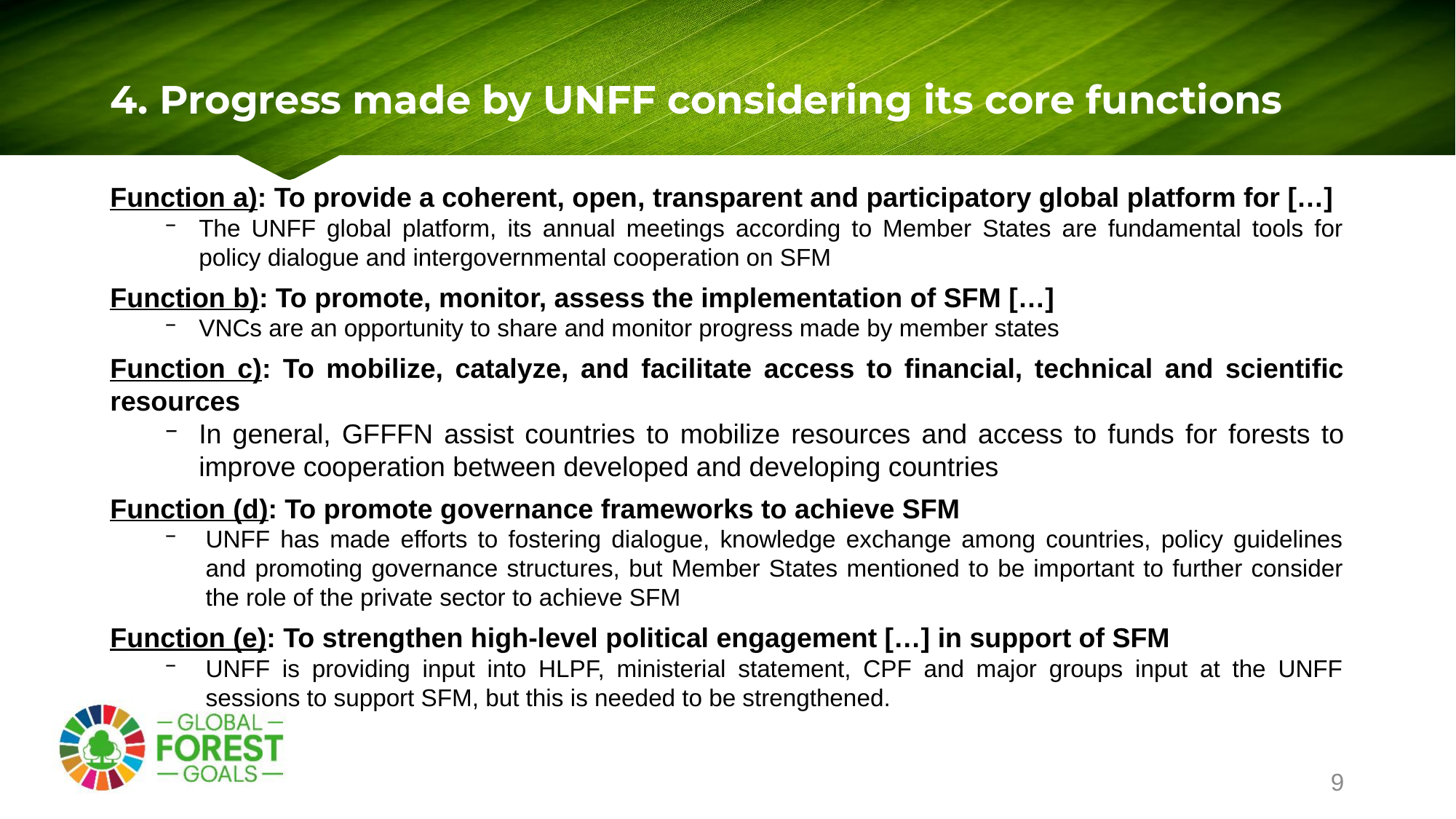

4. Progress made by UNFF considering its core functions
Function a): To provide a coherent, open, transparent and participatory global platform for […]
The UNFF global platform, its annual meetings according to Member States are fundamental tools for policy dialogue and intergovernmental cooperation on SFM
Function b): To promote, monitor, assess the implementation of SFM […]
VNCs are an opportunity to share and monitor progress made by member states
Function c): To mobilize, catalyze, and facilitate access to financial, technical and scientific resources
In general, GFFFN assist countries to mobilize resources and access to funds for forests to improve cooperation between developed and developing countries
Function (d): To promote governance frameworks to achieve SFM
UNFF has made efforts to fostering dialogue, knowledge exchange among countries, policy guidelines and promoting governance structures, but Member States mentioned to be important to further consider the role of the private sector to achieve SFM
Function (e): To strengthen high-level political engagement […] in support of SFM
UNFF is providing input into HLPF, ministerial statement, CPF and major groups input at the UNFF sessions to support SFM, but this is needed to be strengthened.
9